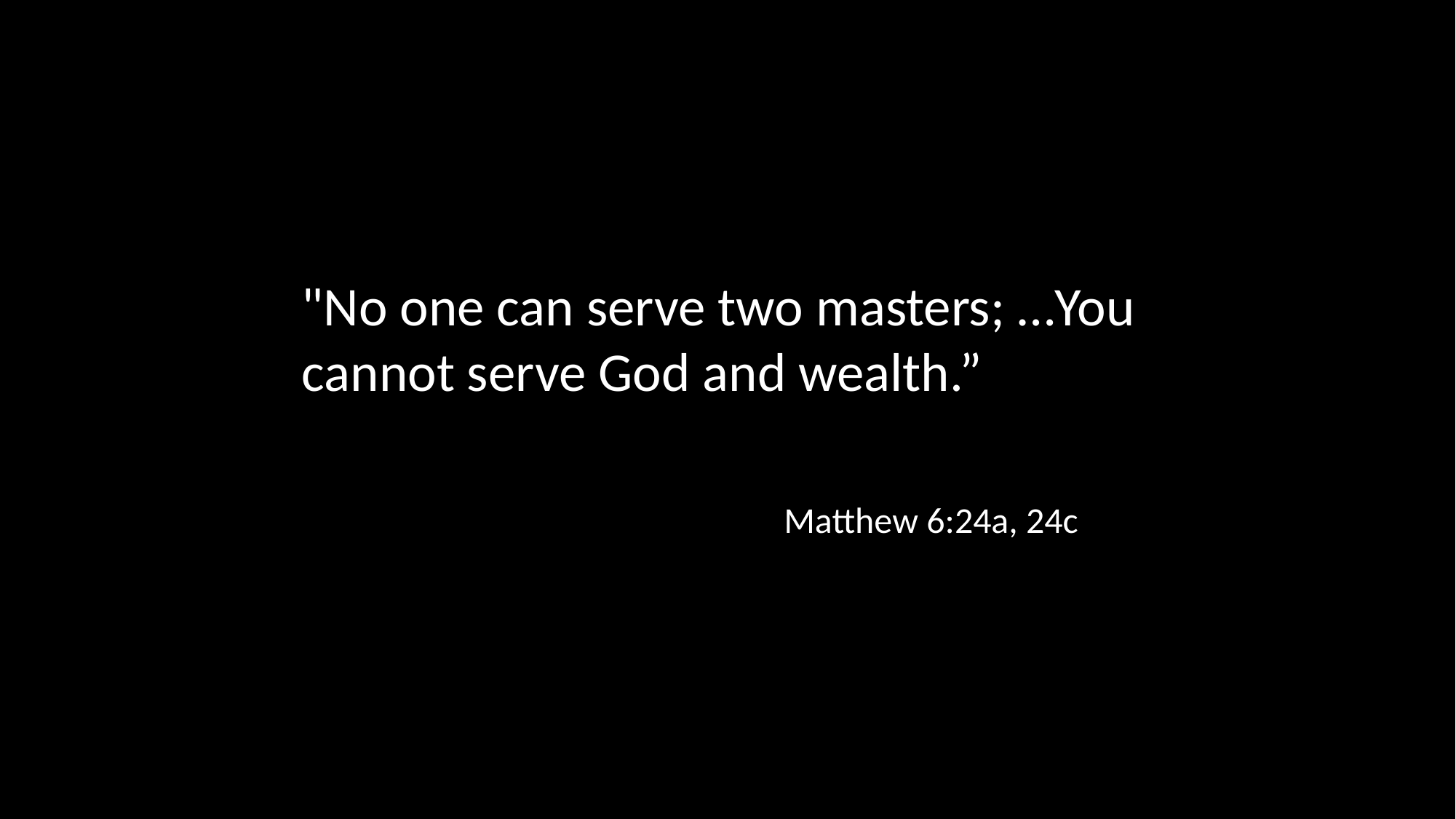

"No one can serve two masters; …You cannot serve God and wealth.”
Matthew 6:24a, 24c